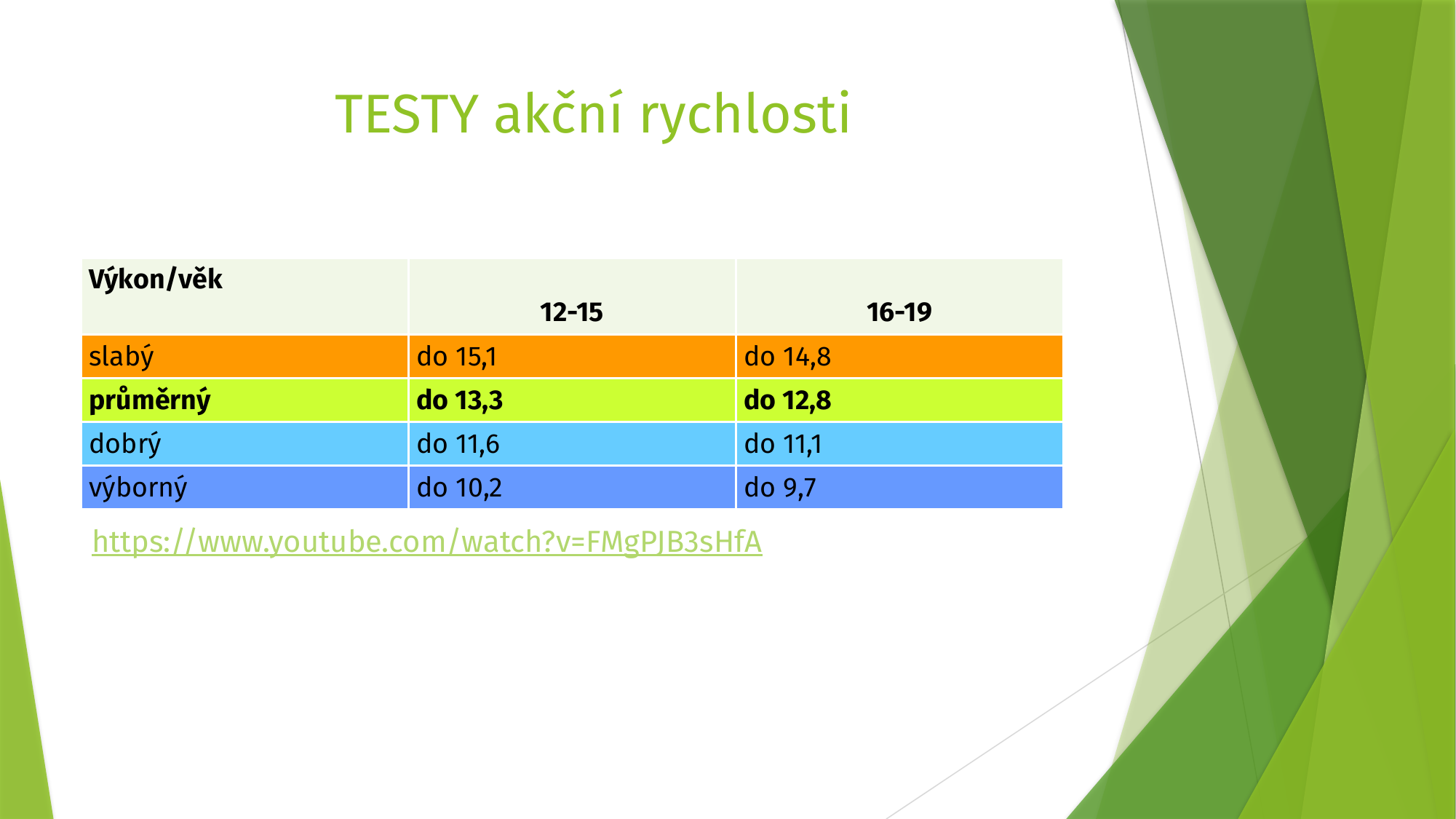

# TESTY akční rychlosti
| Výkon/věk | 12-15 | 16-19 |
| --- | --- | --- |
| slabý | do 15,1 | do 14,8 |
| průměrný | do 13,3 | do 12,8 |
| dobrý | do 11,6 | do 11,1 |
| výborný | do 10,2 | do 9,7 |
Člunkové běhy
- 4x10m (4x15m)
https://www.youtube.com/watch?v=alqZAHAlqdM

5x10m (zařazen v eurofit testu)
https://www.youtube.com/watch?v=FMgPJB3sHfA